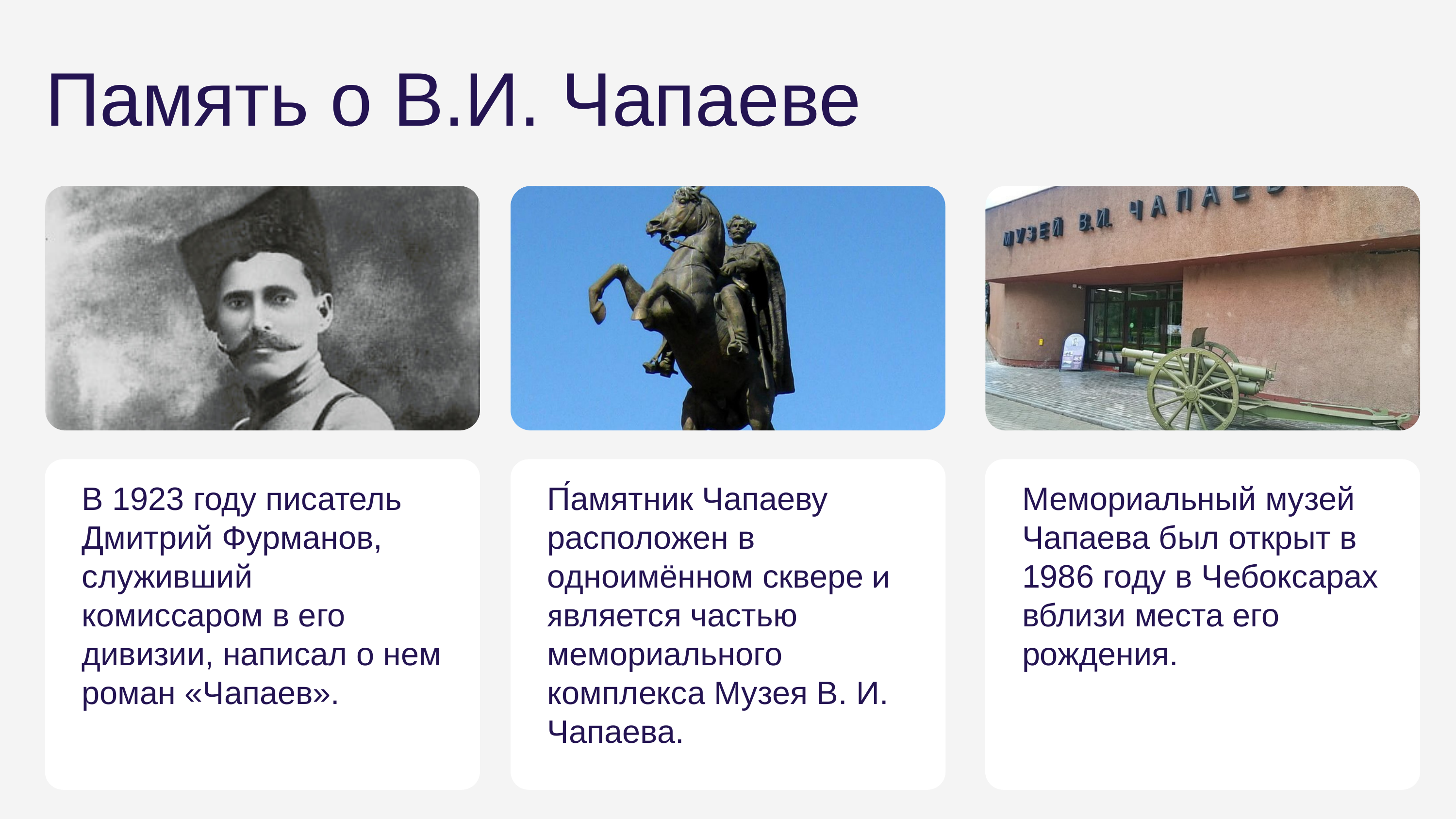

Память о В.И. Чапаеве

В 1923 году писатель Дмитрий Фурманов, служивший комиссаром в его дивизии, написал о нем роман «Чапаев».
П́амятник Чапаеву расположен в одноимённом сквере и является частью мемориального комплекса Музея В. И. Чапаева.
Мемориальный музей Чапаева был открыт в 1986 году в Чебоксарах вблизи места его рождения.